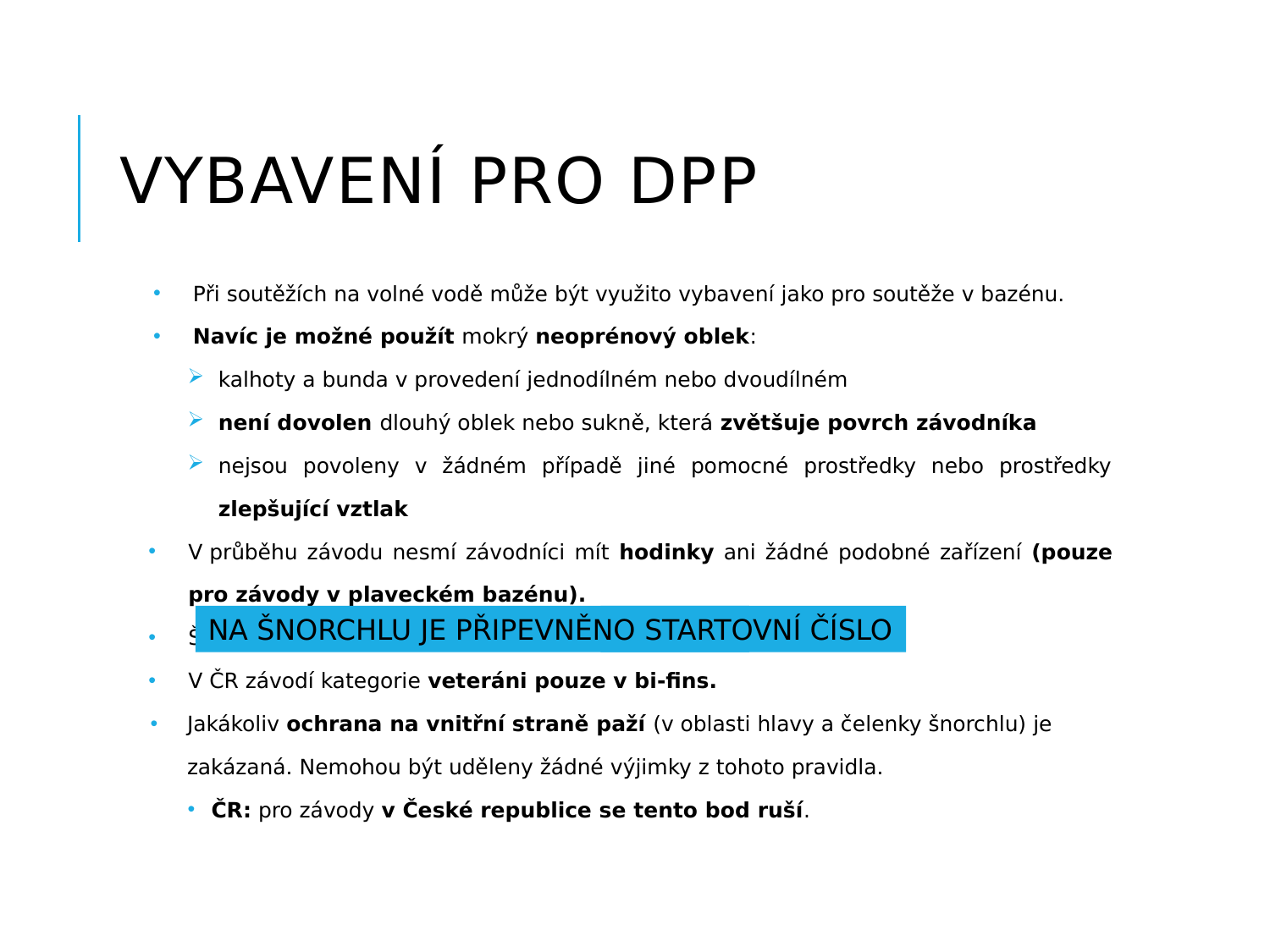

# Vybavení pro DPP
Při soutěžích na volné vodě může být využito vybavení jako pro soutěže v bazénu.
Navíc je možné použít mokrý neoprénový oblek:
kalhoty a bunda v provedení jednodílném nebo dvoudílném
není dovolen dlouhý oblek nebo sukně, která zvětšuje povrch závodníka
nejsou povoleny v žádném případě jiné pomocné prostředky nebo prostředky zlepšující vztlak
V průběhu závodu nesmí závodníci mít hodinky ani žádné podobné zařízení (pouze pro závody v plaveckém bazénu).
Šnorchl je povinný i pro kategorii E –
V ČR závodí kategorie veteráni pouze v bi-fins.
Jakákoliv ochrana na vnitřní straně paží (v oblasti hlavy a čelenky šnorchlu) je zakázaná. Nemohou být uděleny žádné výjimky z tohoto pravidla.
ČR: pro závody v České republice se tento bod ruší.
NA ŠNORCHLU JE PŘIPEVNĚNO STARTOVNÍ ČÍSLO
PROČ???